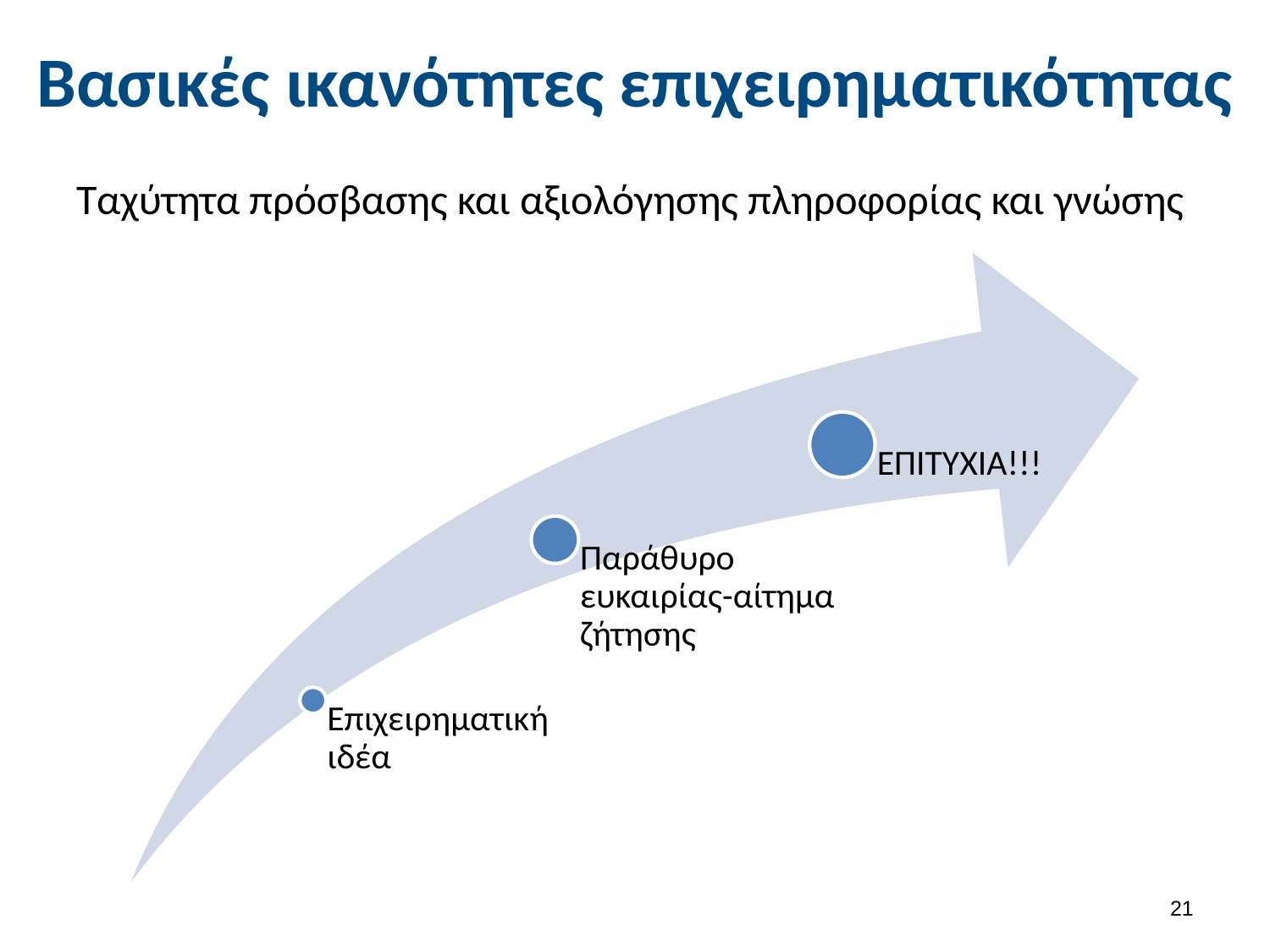

# Βασικές ικανότητες επιχειρηματικότητας
Ταχύτητα πρόσβασης και αξιολόγησης πληροφορίας και γνώσης

ΕΠΙΤΥΧΙΑ!!!

Παράθυρο ευκαιρίας-αίτημα ζήτησης

Επιχειρηματική ιδέα
21